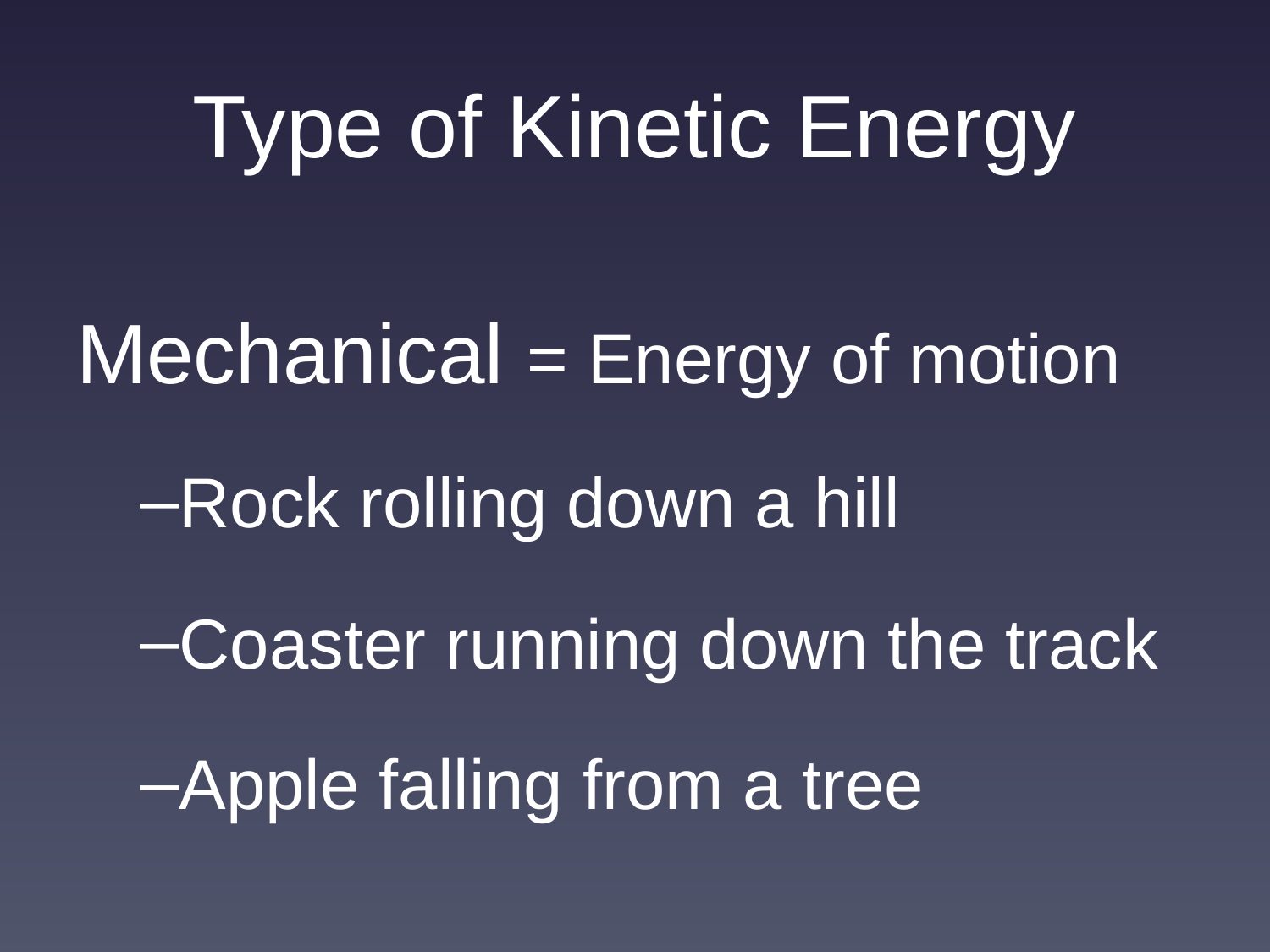

# Type of Kinetic Energy
Mechanical = Energy of motion
Rock rolling down a hill
Coaster running down the track
Apple falling from a tree